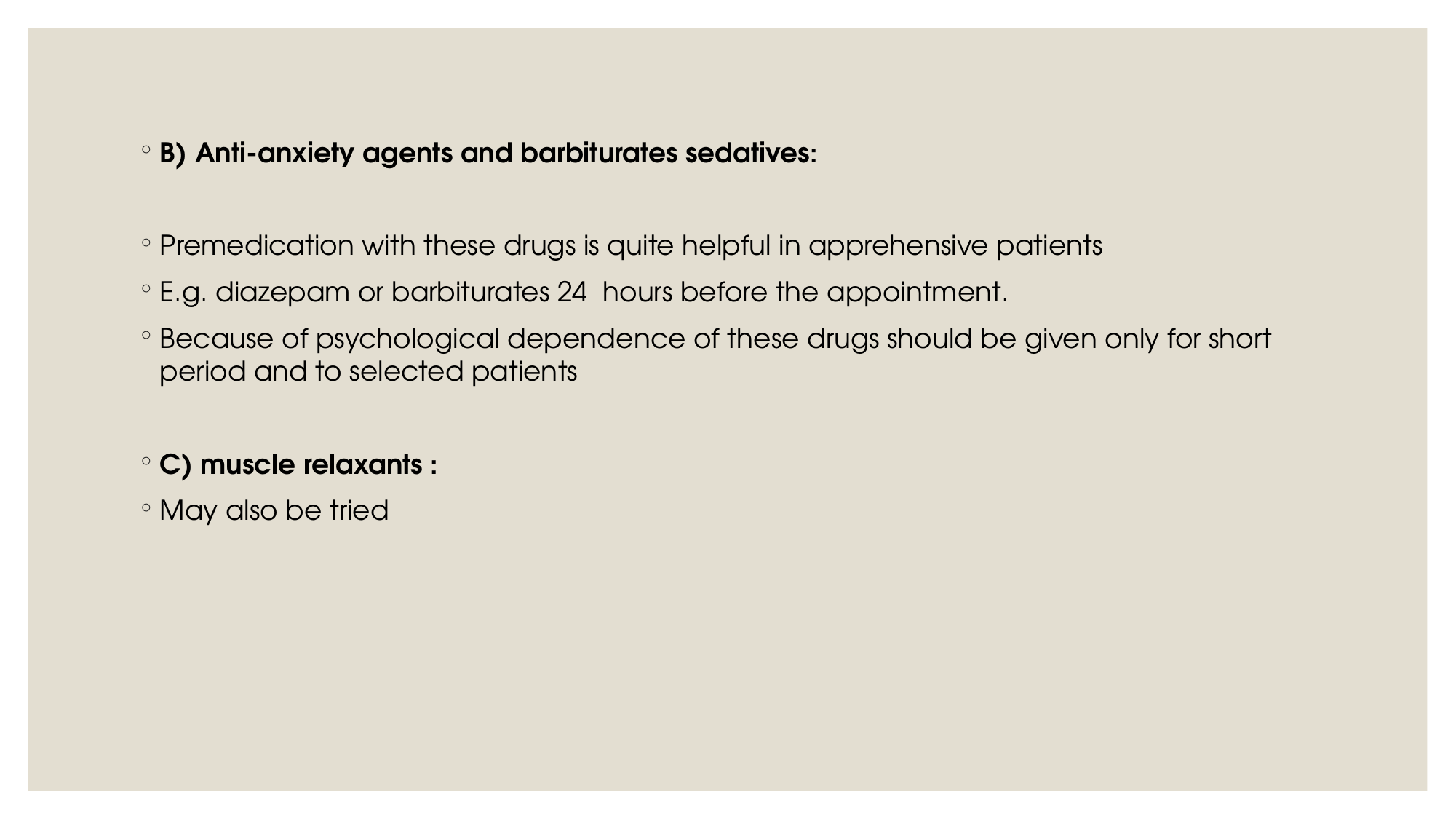

B) Anti-anxiety agents and barbiturates sedatives:

Premedication with these drugs is quite helpful in apprehensive patients
E.g. diazepam or barbiturates 24  hours before the appointment.
Because of psychological dependence of these drugs should be given only for short period and to selected patients

C) muscle relaxants :
May also be tried